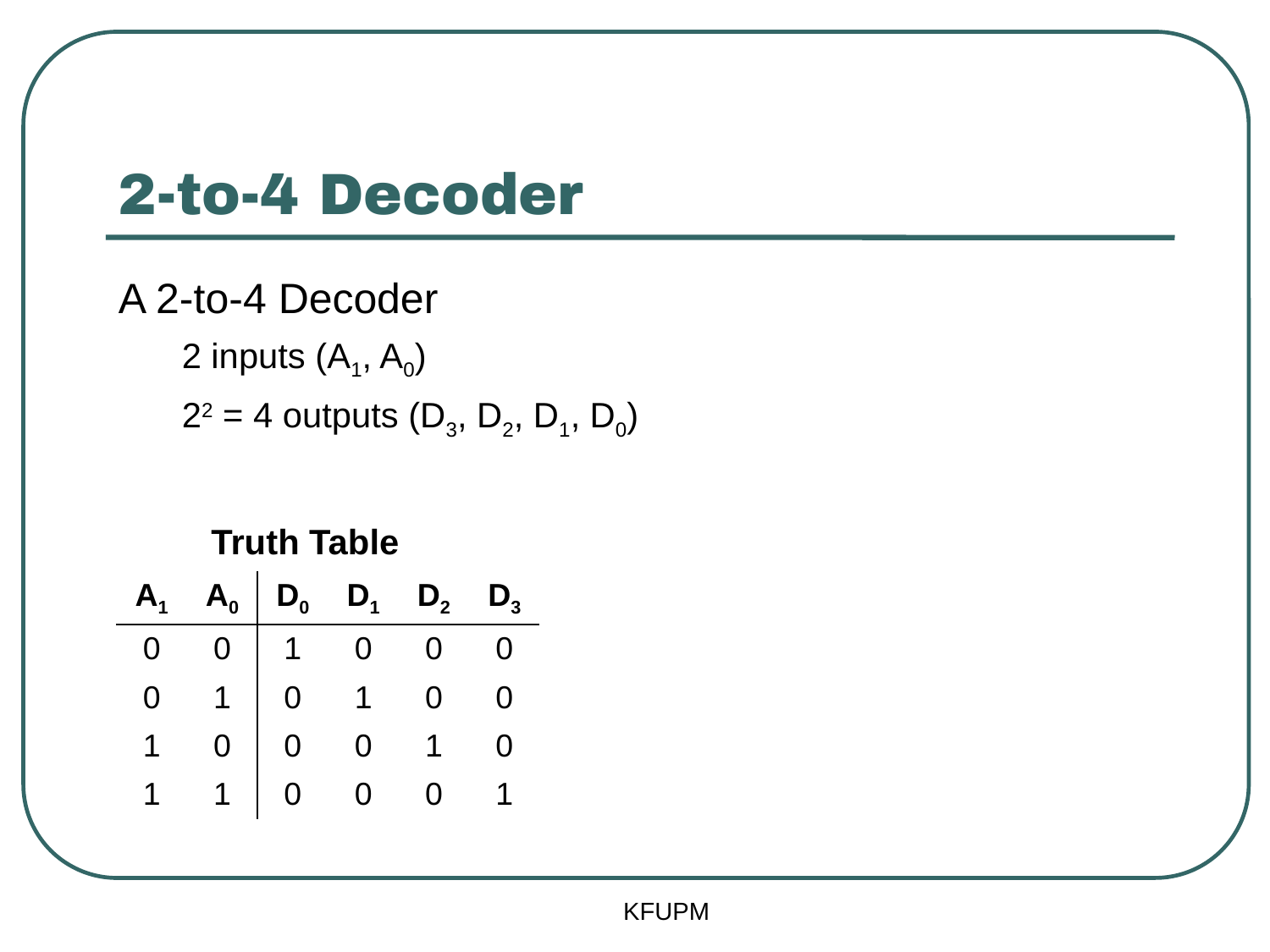

# 2-to-4 Decoder
A 2-to-4 Decoder
2 inputs (A1, A0)
22 = 4 outputs (D3, D2, D1, D0)

   Truth Table
| A1 | A0 | D0 | D1 | D2 | D3 |
| --- | --- | --- | --- | --- | --- |
| 0 | 0 | 1 | 0 | 0 | 0 |
| 0 | 1 | 0 | 1 | 0 | 0 |
| 1 | 0 | 0 | 0 | 1 | 0 |
| 1 | 1 | 0 | 0 | 0 | 1 |
KFUPM